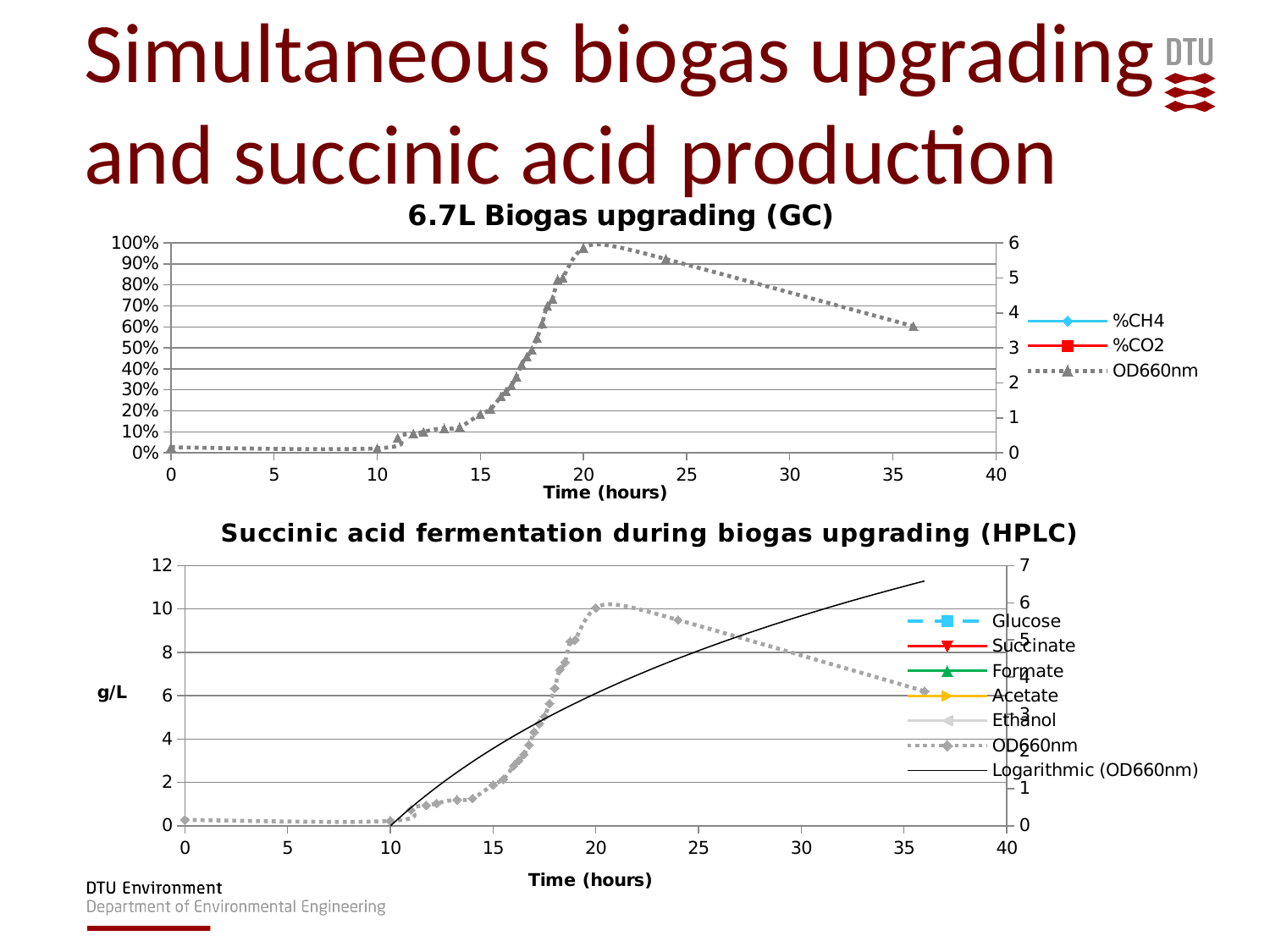

# Simultaneous biogas upgrading and succinic acid production

### Chart: 6.7L Biogas upgrading (GC)

| Category |  |  |  |
|---|---|---|---|

### Chart: Succinic acid fermentation during biogas upgrading (HPLC)

| Category |  | Succinate |  |  |  |  |
|---|---|---|---|---|---|---|